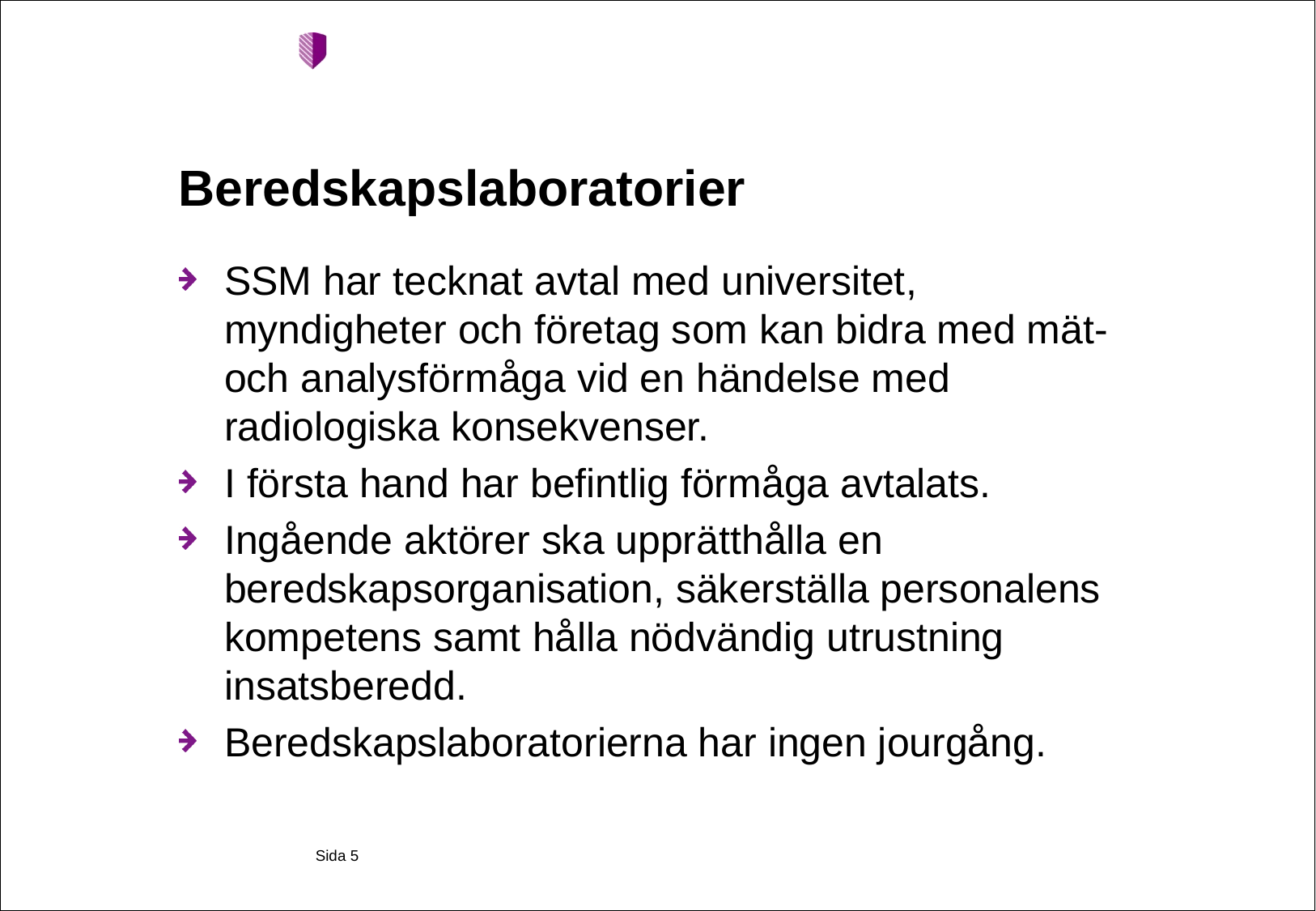

# Beredskapslaboratorier
SSM har tecknat avtal med universitet, myndigheter och företag som kan bidra med mät- och analysförmåga vid en händelse med radiologiska konsekvenser.
I första hand har befintlig förmåga avtalats.
Ingående aktörer ska upprätthålla en beredskapsorganisation, säkerställa personalens kompetens samt hålla nödvändig utrustning insatsberedd.
Beredskapslaboratorierna har ingen jourgång.

Sida 5